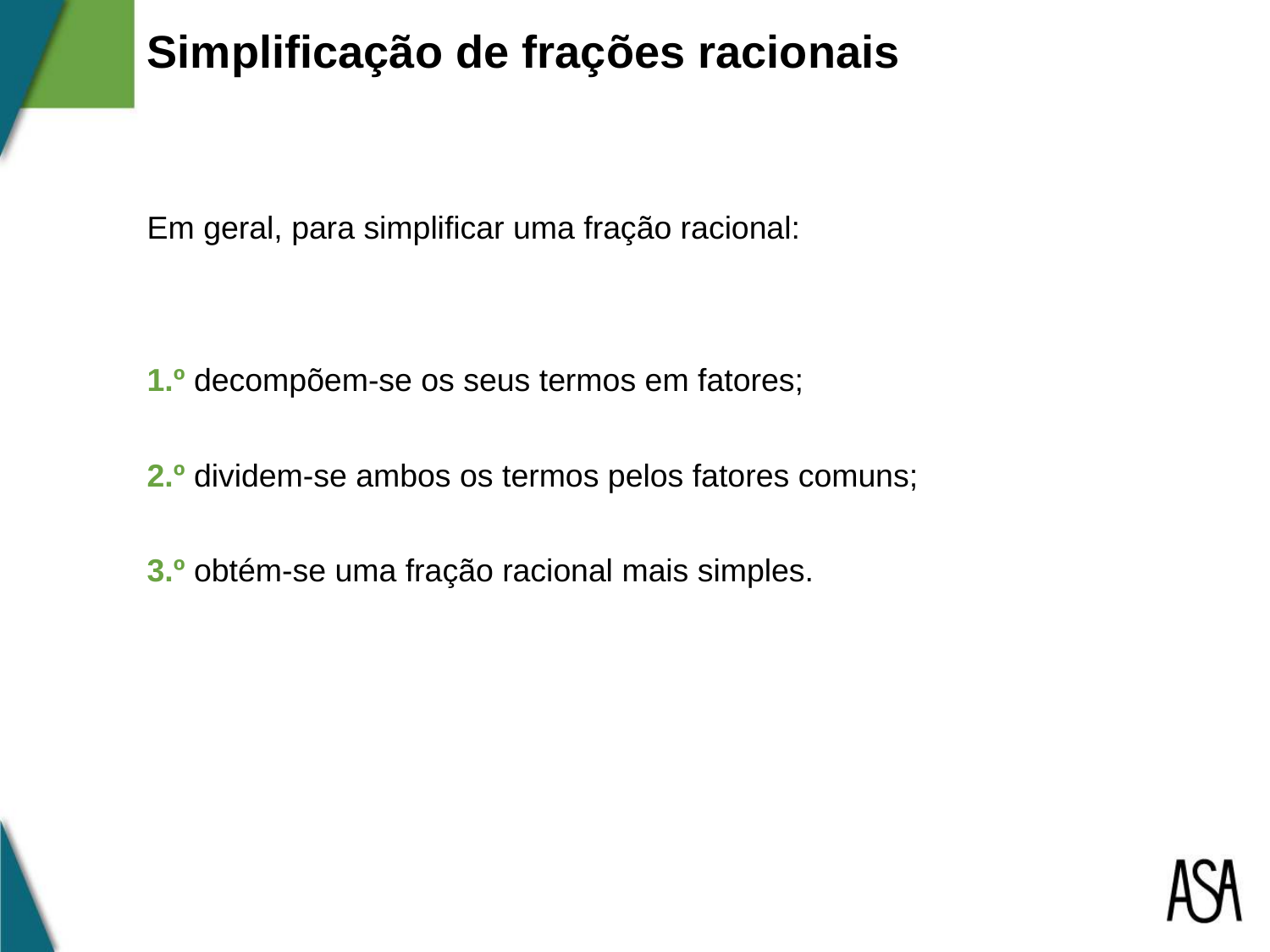

Simplificação de frações racionais

Em geral, para simplificar uma fração racional:

1.º decompõem-se os seus termos em fatores;
2.º dividem-se ambos os termos pelos fatores comuns;
3.º obtém-se uma fração racional mais simples.